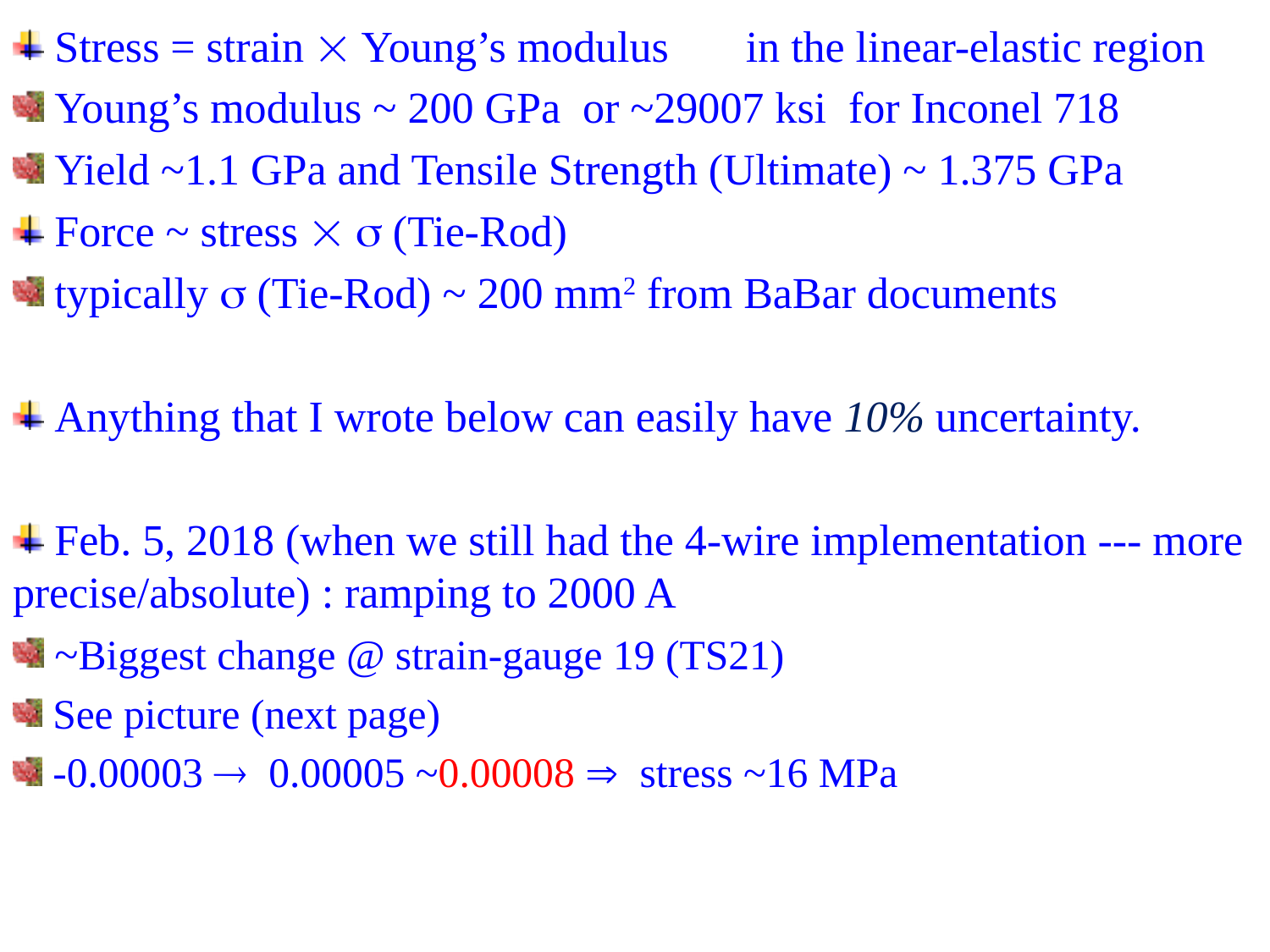

Stress = strain × Young’s modulus       in the linear-elastic region
 Young’s modulus ~ 200 GPa  or ~29007 ksi  for Inconel 718
 Yield ~1.1 GPa and Tensile Strength (Ultimate) ~ 1.375 GPa
 Force ~ stress × σ (Tie-Rod)
 typically σ (Tie-Rod) ~ 200 mm2 from BaBar documents

 Anything that I wrote below can easily have 10% uncertainty.

 Feb. 5, 2018 (when we still had the 4-wire implementation --- more precise/absolute) : ramping to 2000 A
 ~Biggest change @ strain-gauge 19 (TS21)
 See picture (next page)
 -0.00003 →  0.00005 ~0.00008 ⇒  stress ~16 MPa